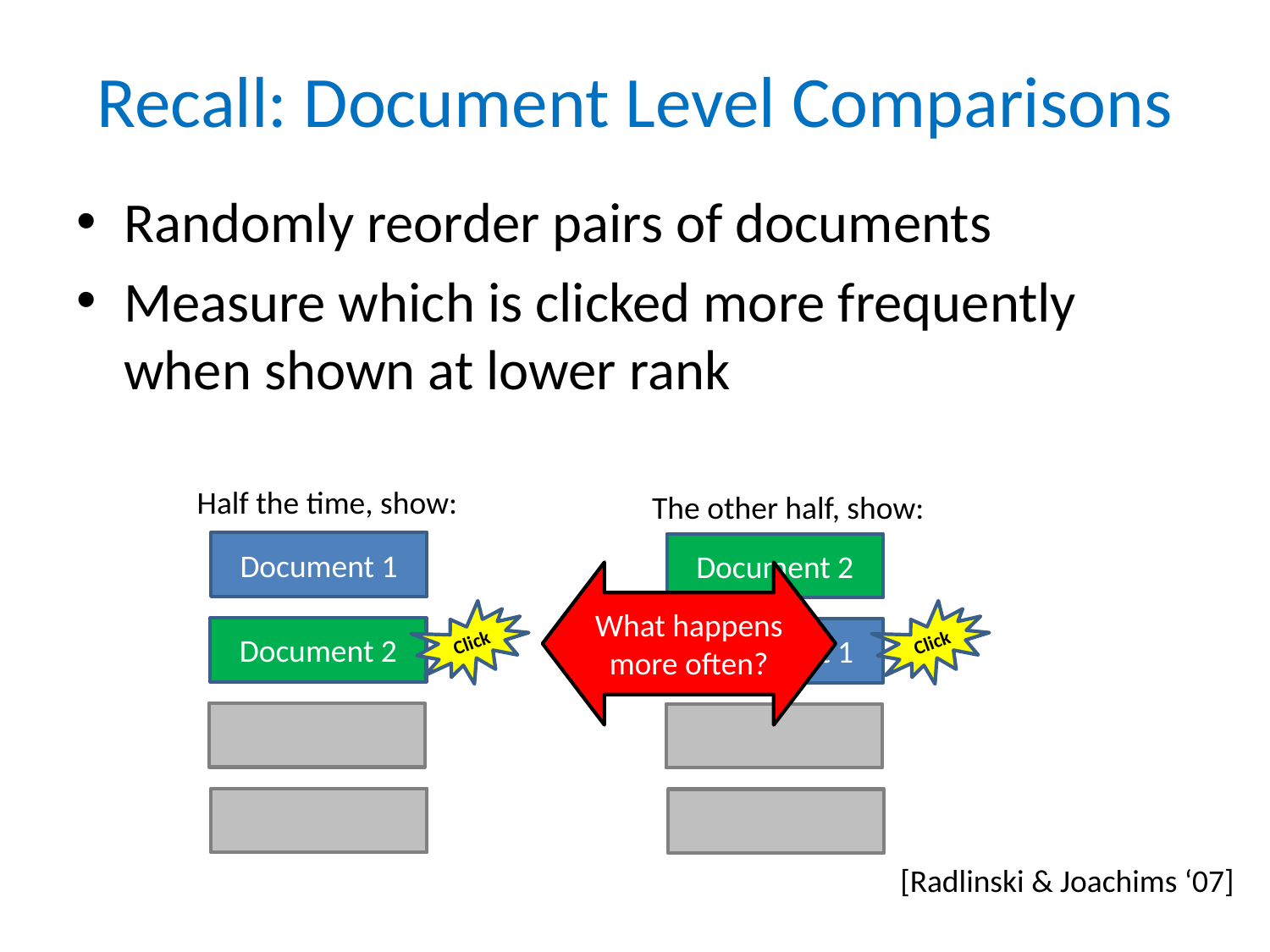

# Recall: Document Level Comparisons
Randomly reorder pairs of documents
Measure which is clicked more frequently when shown at lower rank

Half the time, show:
The other half, show:
Document 1
Document 2
What happens more often?
Click
Click
Document 2
Document 1

[Radlinski & Joachims ‘07]